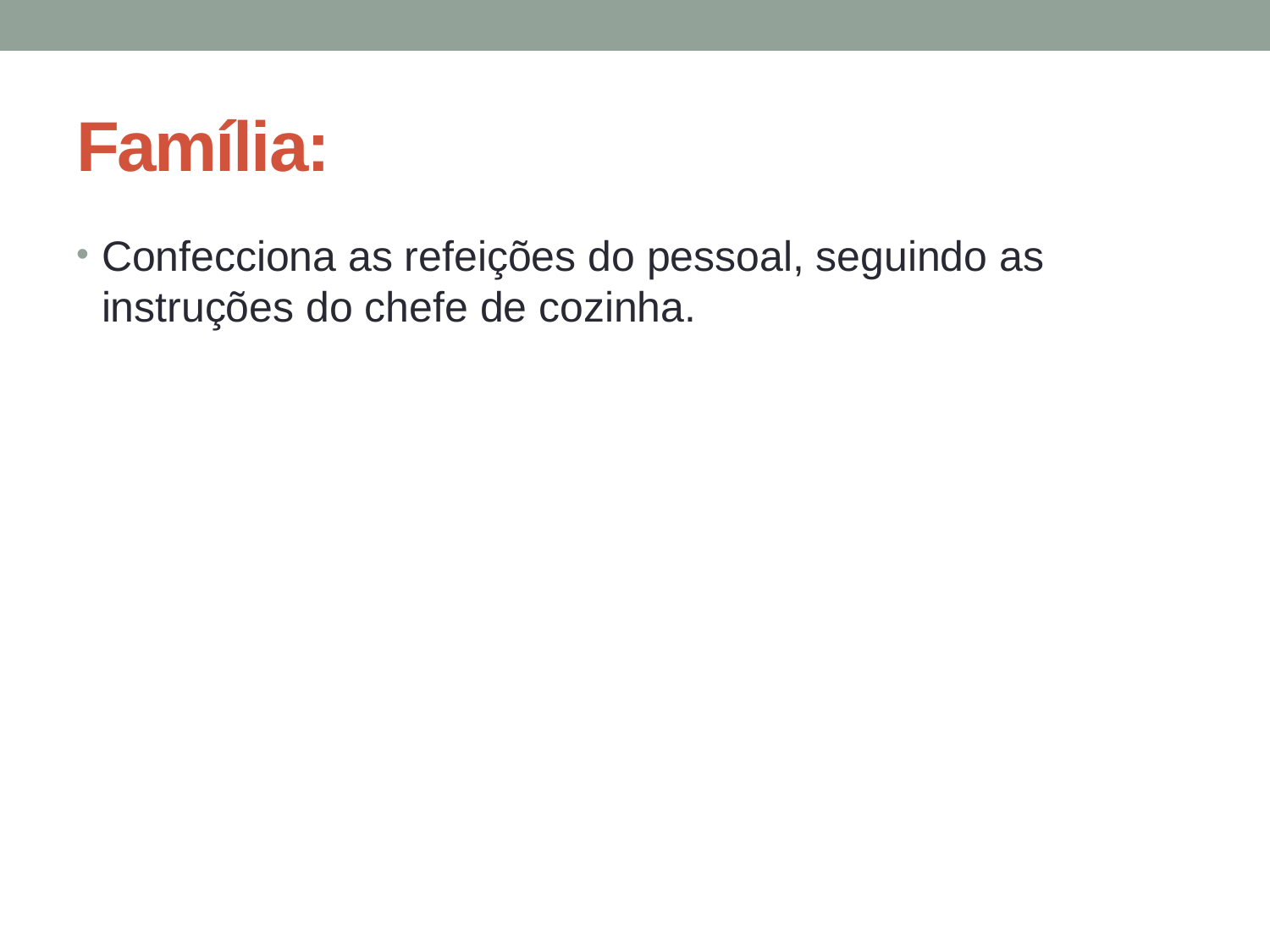

# Família:
Confecciona as refeições do pessoal, seguindo as instruções do chefe de cozinha.